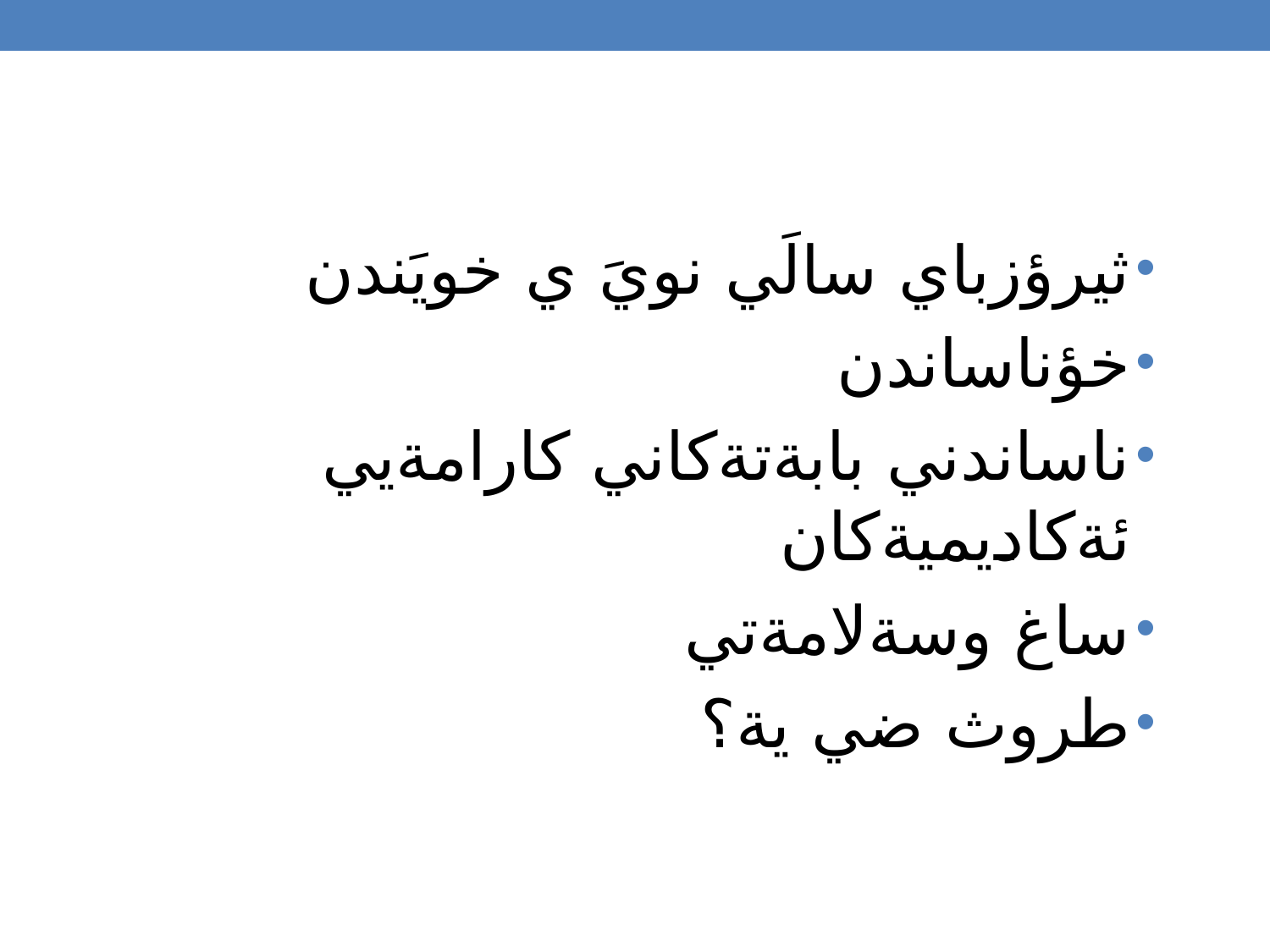

ثيرؤزباي سالَي نويَ ي خويَندن
خؤناساندن
ناساندني بابةتةكاني كارامةيي ئةكاديميةكان
ساغ وسةلامةتي
طروث ضي ية؟